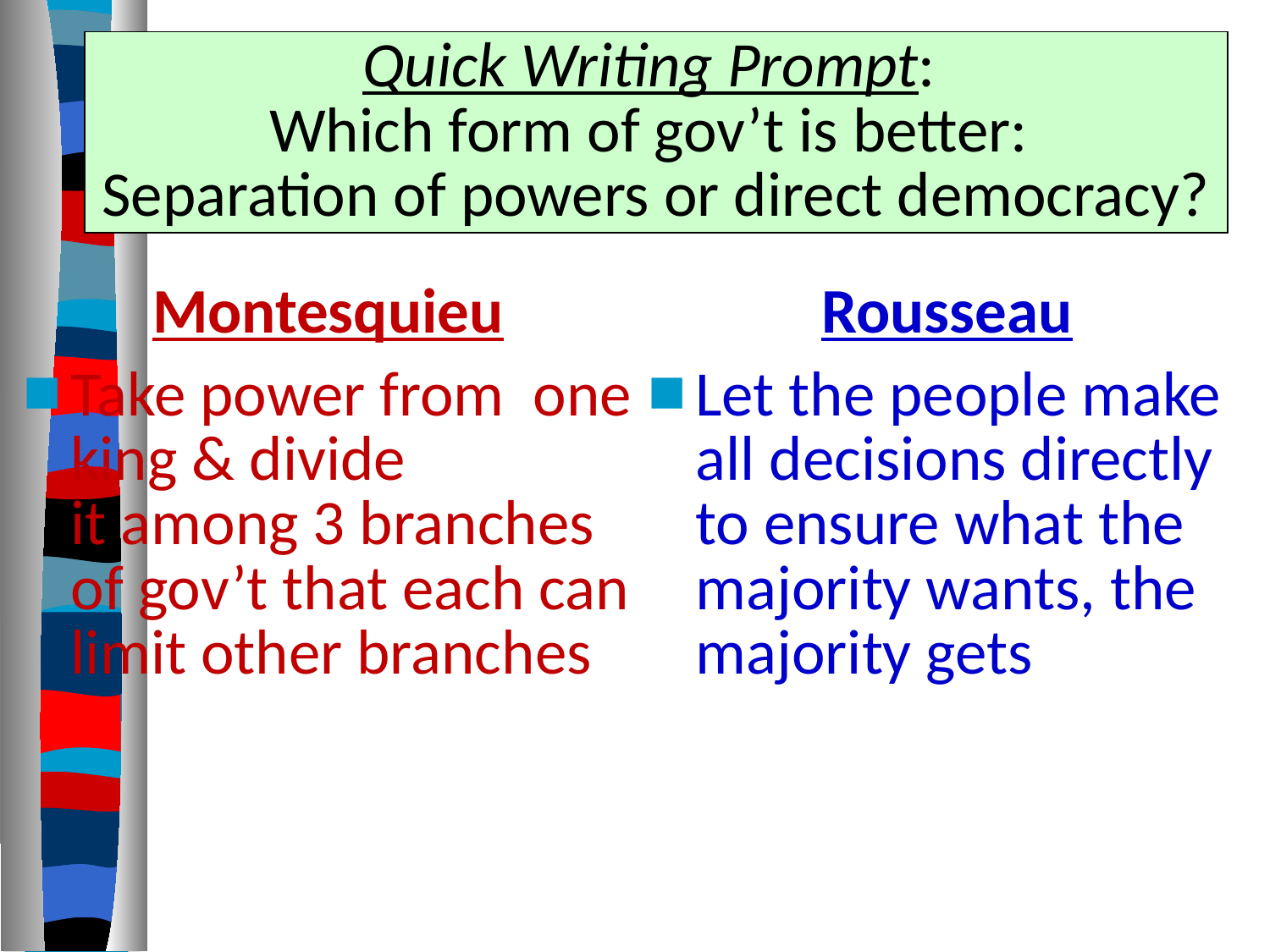

# Quick Writing Prompt: Which form of gov’t is better: Separation of powers or direct democracy?
Montesquieu
Take power from  one king & divide
it among 3 branches of gov’t that each can limit other branches
Rousseau
Let the people make all decisions directly to ensure what the majority wants, the majority gets